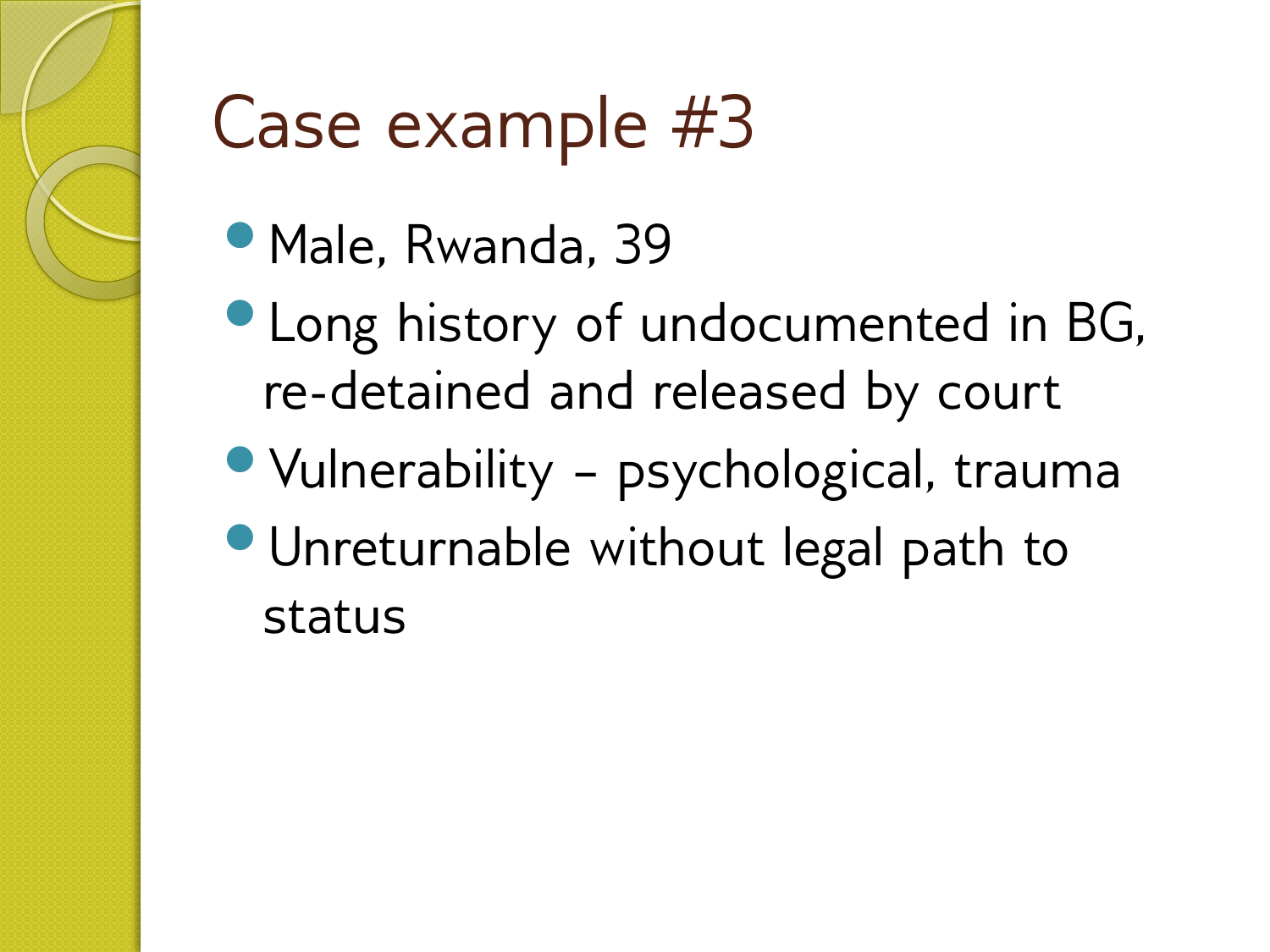

# Case example #3
Male, Rwanda, 39
Long history of undocumented in BG, re-detained and released by court
Vulnerability – psychological, trauma
Unreturnable without legal path to status